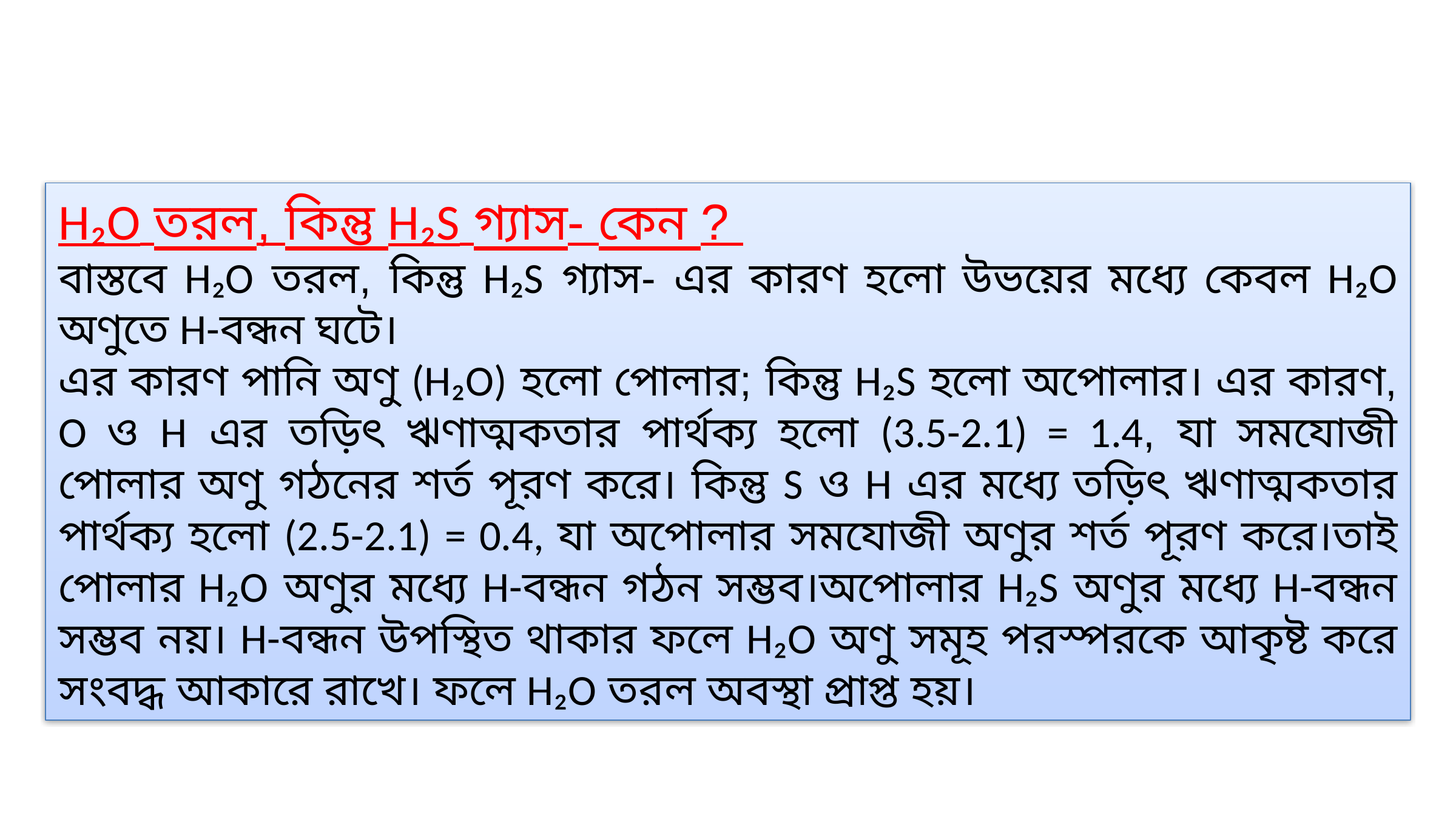

H₂O তরল, কিন্তু H₂S গ্যাস- কেন ?
বাস্তবে H₂O তরল, কিন্তু H₂S গ্যাস- এর কারণ হলো উভয়ের মধ্যে কেবল H₂O অণুতে H-বন্ধন ঘটে।
এর কারণ পানি অণু (H₂O) হলো পোলার; কিন্তু H₂S হলো অপোলার। এর কারণ, O ও H এর তড়িৎ ঋণাত্মকতার পার্থক্য হলো (3.5-2.1) = 1.4, যা সমযোজী পোলার অণু গঠনের শর্ত পূরণ করে। কিন্তু S ও H এর মধ্যে তড়িৎ ঋণাত্মকতার পার্থক্য হলো (2.5-2.1) = 0.4, যা অপোলার সমযোজী অণুর শর্ত পূরণ করে।তাই পোলার H₂O অণুর মধ্যে H-বন্ধন গঠন সম্ভব।অপোলার H₂S অণুর মধ্যে H-বন্ধন সম্ভব নয়। H-বন্ধন উপস্থিত থাকার ফলে H₂O অণু সমূহ পরস্পরকে আকৃষ্ট করে সংবদ্ধ আকারে রাখে। ফলে H₂O তরল অবস্থা প্রাপ্ত হয়।